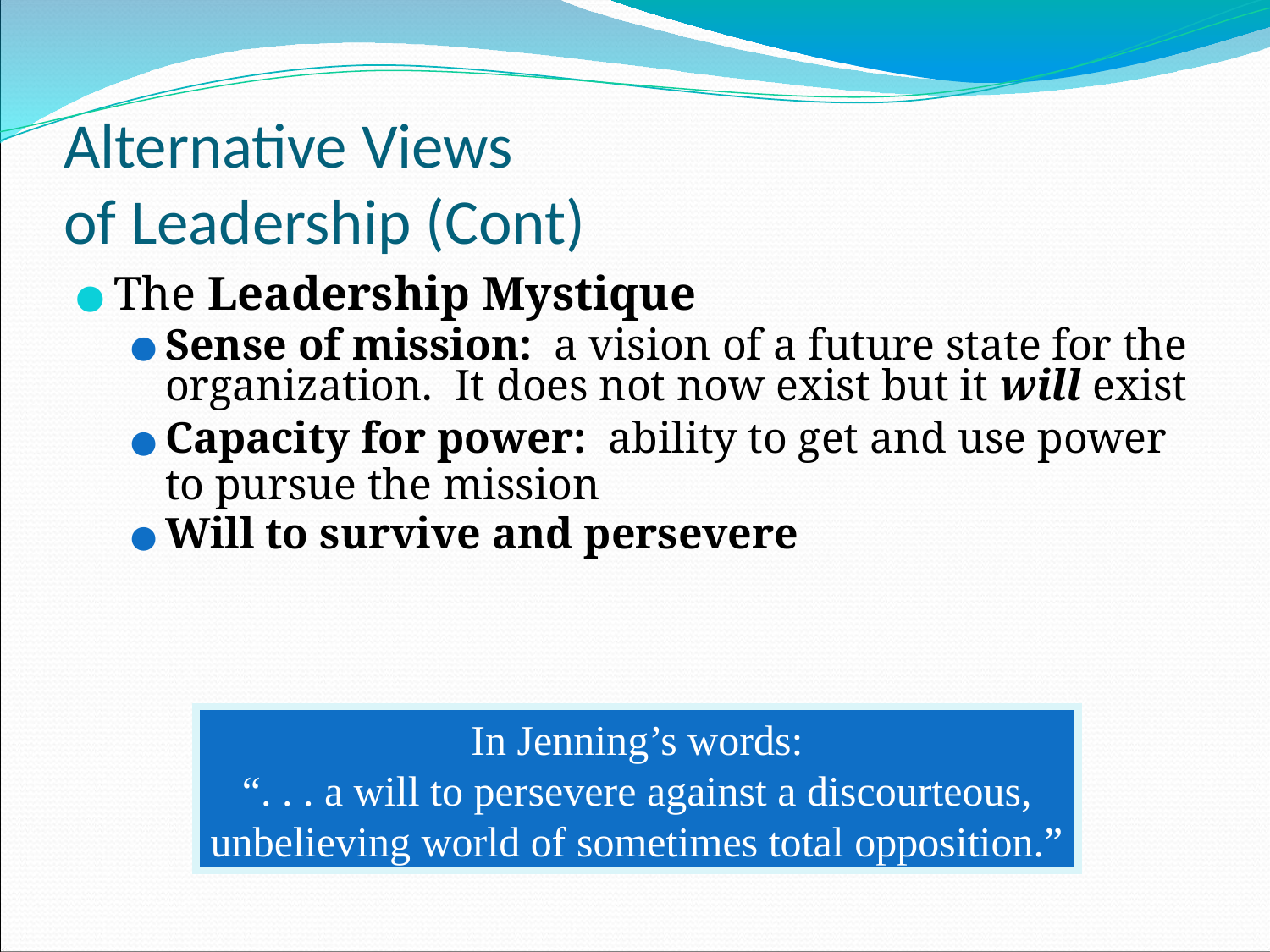

# Alternative Views of Leadership (Cont)
The Leadership Mystique
Sense of mission:  a vision of a future state for the organization.  It does not now exist but it will exist
Capacity for power:  ability to get and use power to pursue the mission
Will to survive and persevere
In Jenning’s words:
“. . . a will to persevere against a discourteous,
unbelieving world of sometimes total opposition.”